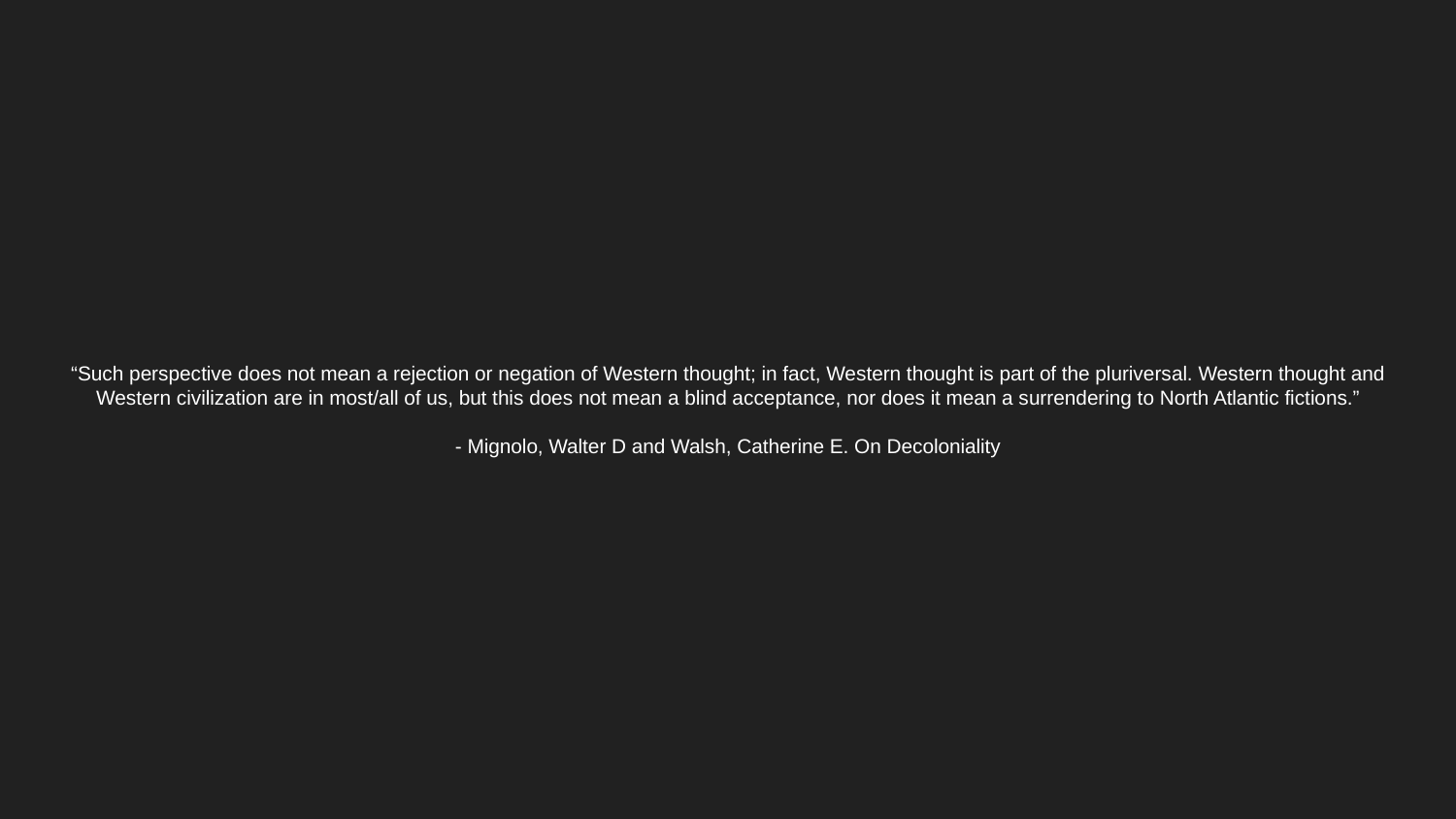

# “Such perspective does not mean a rejection or negation of Western thought; in fact, Western thought is part of the pluriversal. Western thought and Western civilization are in most/all of us, but this does not mean a blind acceptance, nor does it mean a surrendering to North Atlantic fictions.” - Mignolo, Walter D and Walsh, Catherine E. On Decoloniality